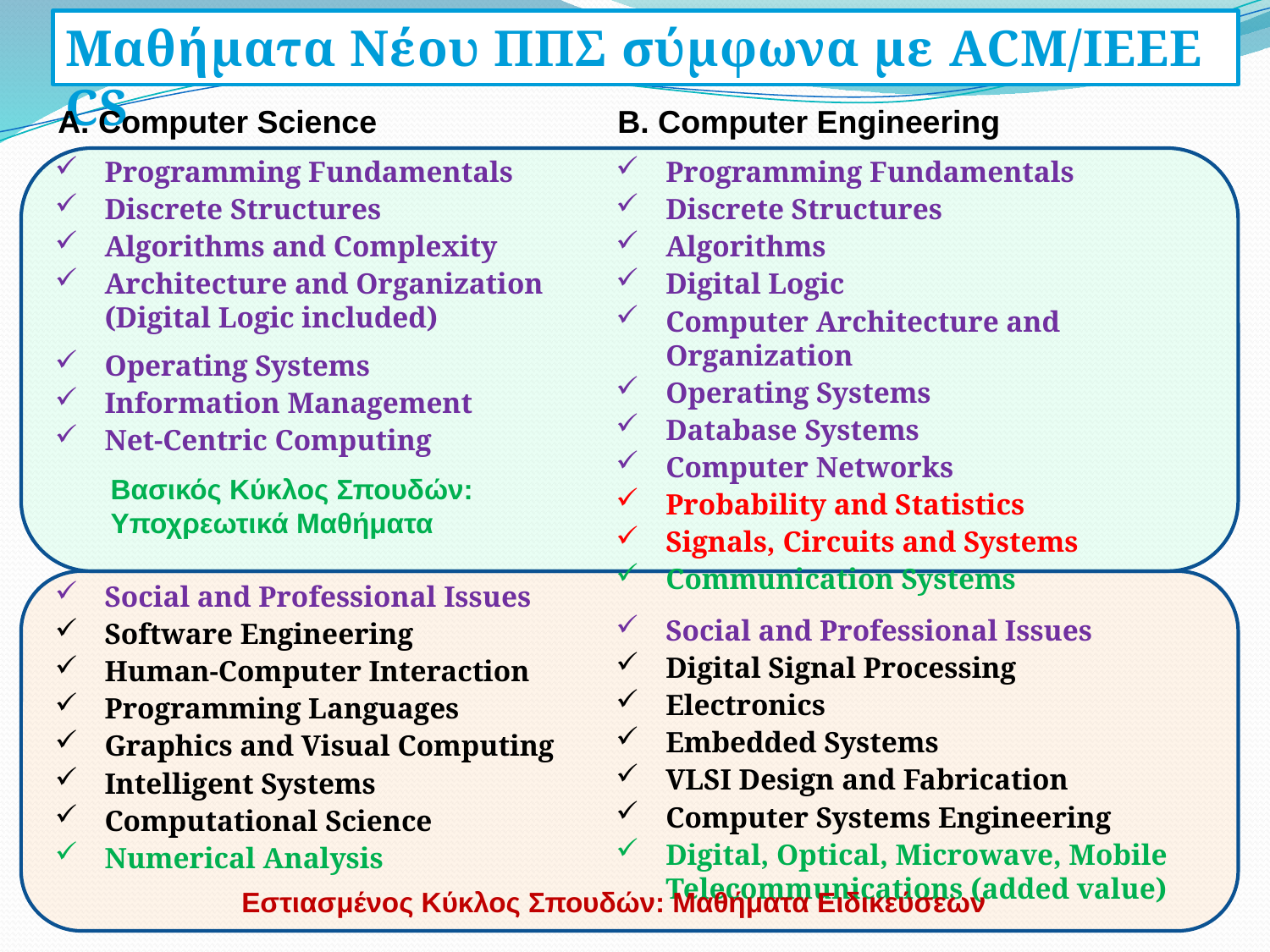

Μαθήματα Νέου ΠΠΣ σύμφωνα με ACM/ΙΕΕΕ CS
A. Computer Science
B. Computer Engineering

Programming Fundamentals
Discrete Structures
Algorithms and Complexity
Architecture and Organization
(Digital Logic included)
Operating Systems
Information Management
Net-Centric Computing

Social and Professional Issues
Software Engineering
Human-Computer Interaction
Programming Languages
Graphics and Visual Computing
Intelligent Systems
Computational Science
Numerical Analysis

Programming Fundamentals
Discrete Structures
Algorithms
Digital Logic
Computer Architecture and Organization
Operating Systems
Database Systems
Computer Networks
Probability and Statistics
Signals, Circuits and Systems
Communication Systems
Social and Professional Issues
Digital Signal Processing
Electronics
Embedded Systems
VLSI Design and Fabrication
Computer Systems Engineering
Digital, Optical, Microwave, Mobile Telecommunications (added value)

Βασικός Κύκλος Σπουδών:
Υποχρεωτικά Μαθήματα

Εστιασμένος Κύκλος Σπουδών: Μαθήματα Ειδικεύσεων